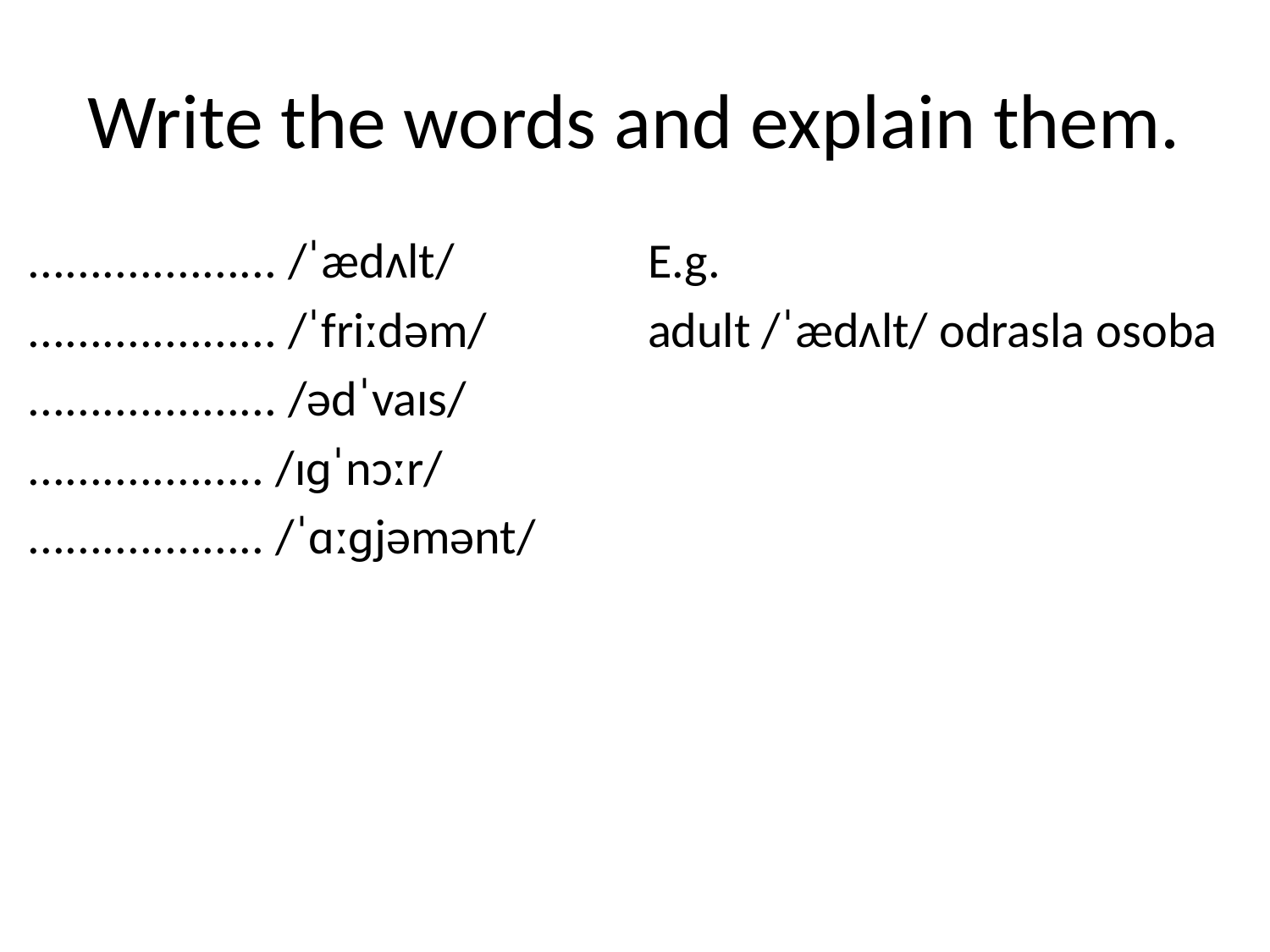

# Write the words and explain them.
.................... /ˈædʌlt/
.................... /ˈfriːdəm/
.................... /ədˈvaɪs/
................... /ɪɡˈnɔːr/
................... /ˈɑːɡjəmənt/

E.g.
adult /ˈædʌlt/ odrasla osoba